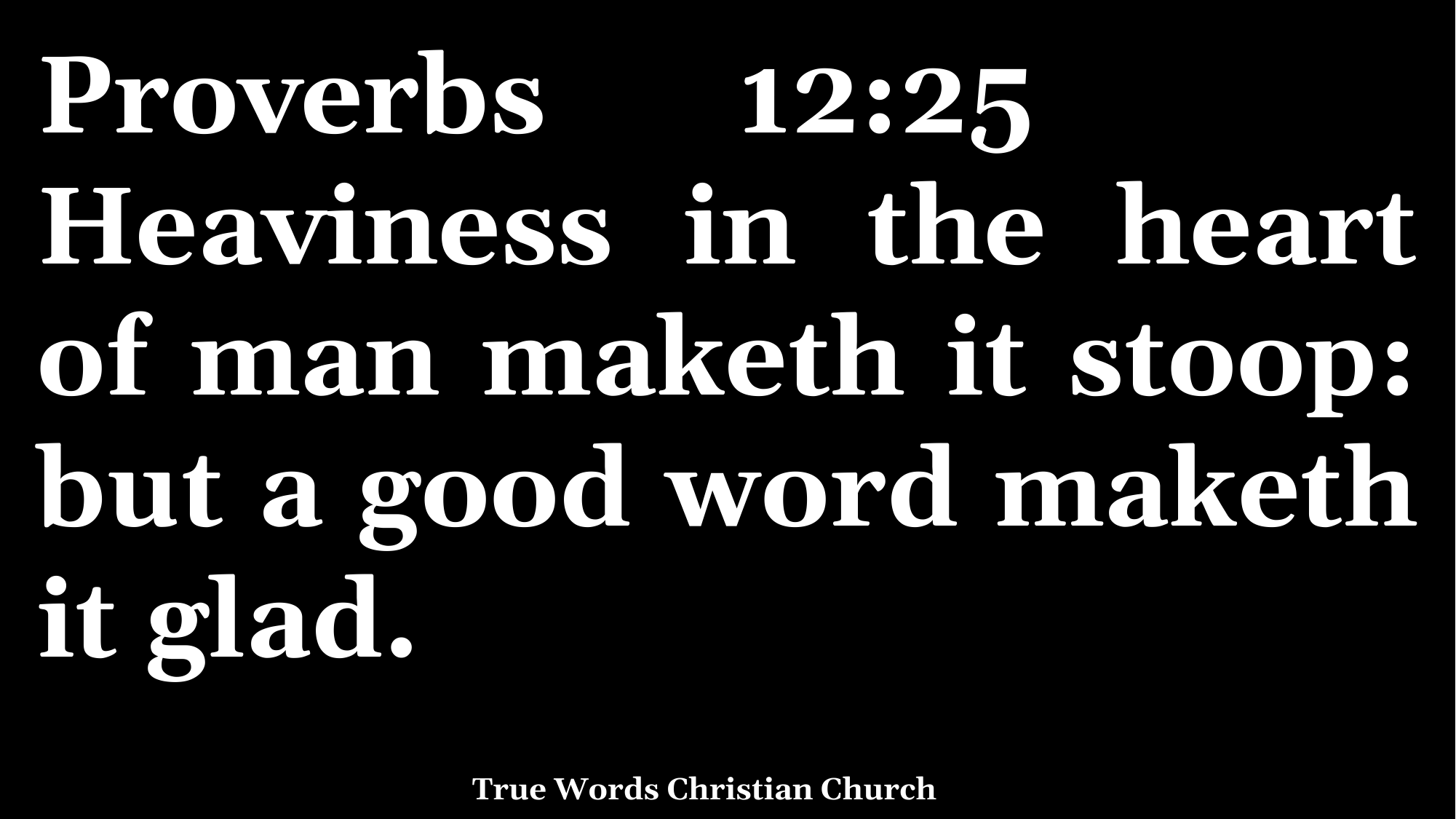

Proverbs 12:25   Heaviness in the heart of man maketh it stoop: but a good word maketh it glad.
True Words Christian Church